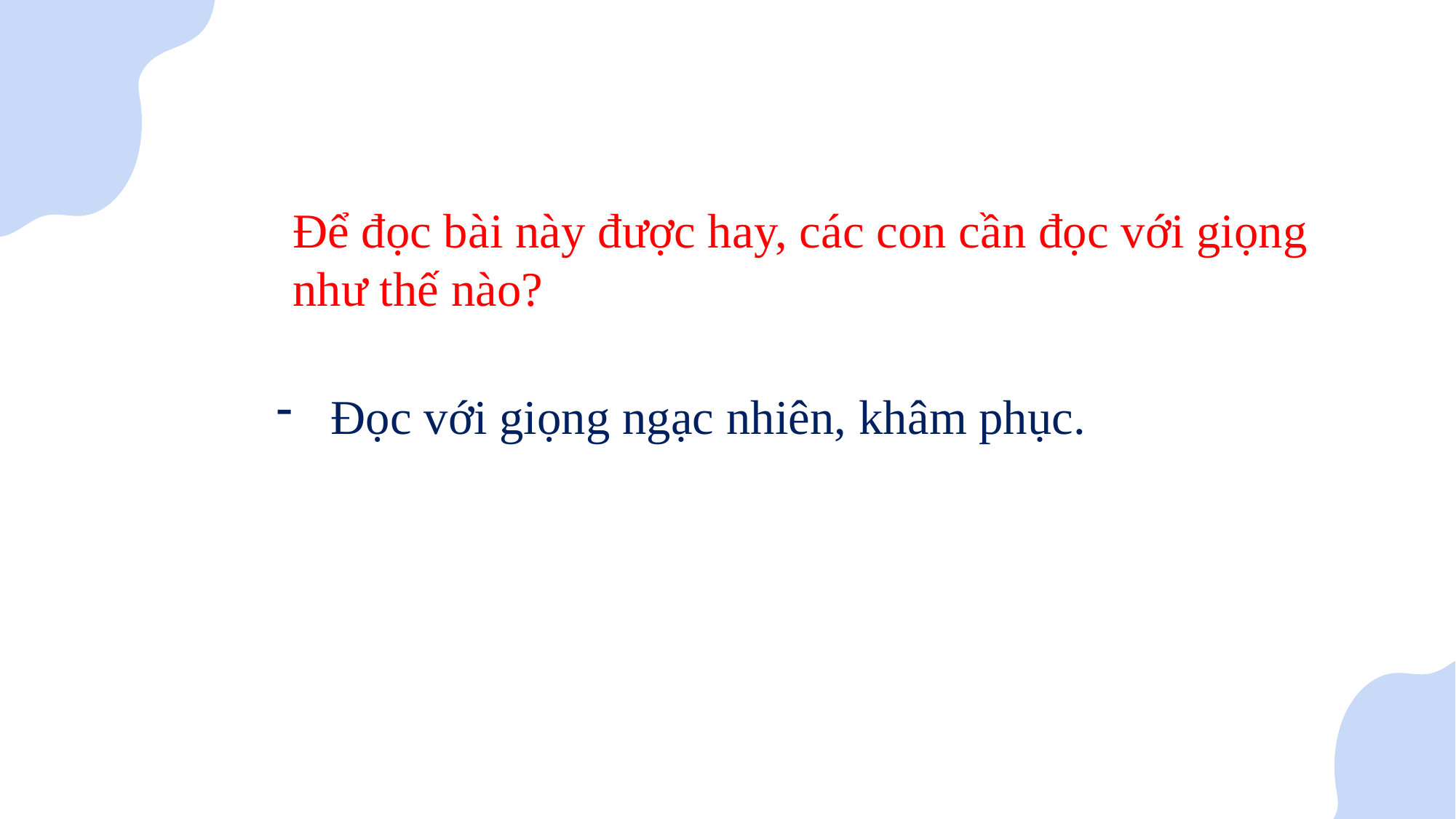

Để đọc bài này được hay, các con cần đọc với giọng như thế nào?
Đọc với giọng ngạc nhiên, khâm phục.